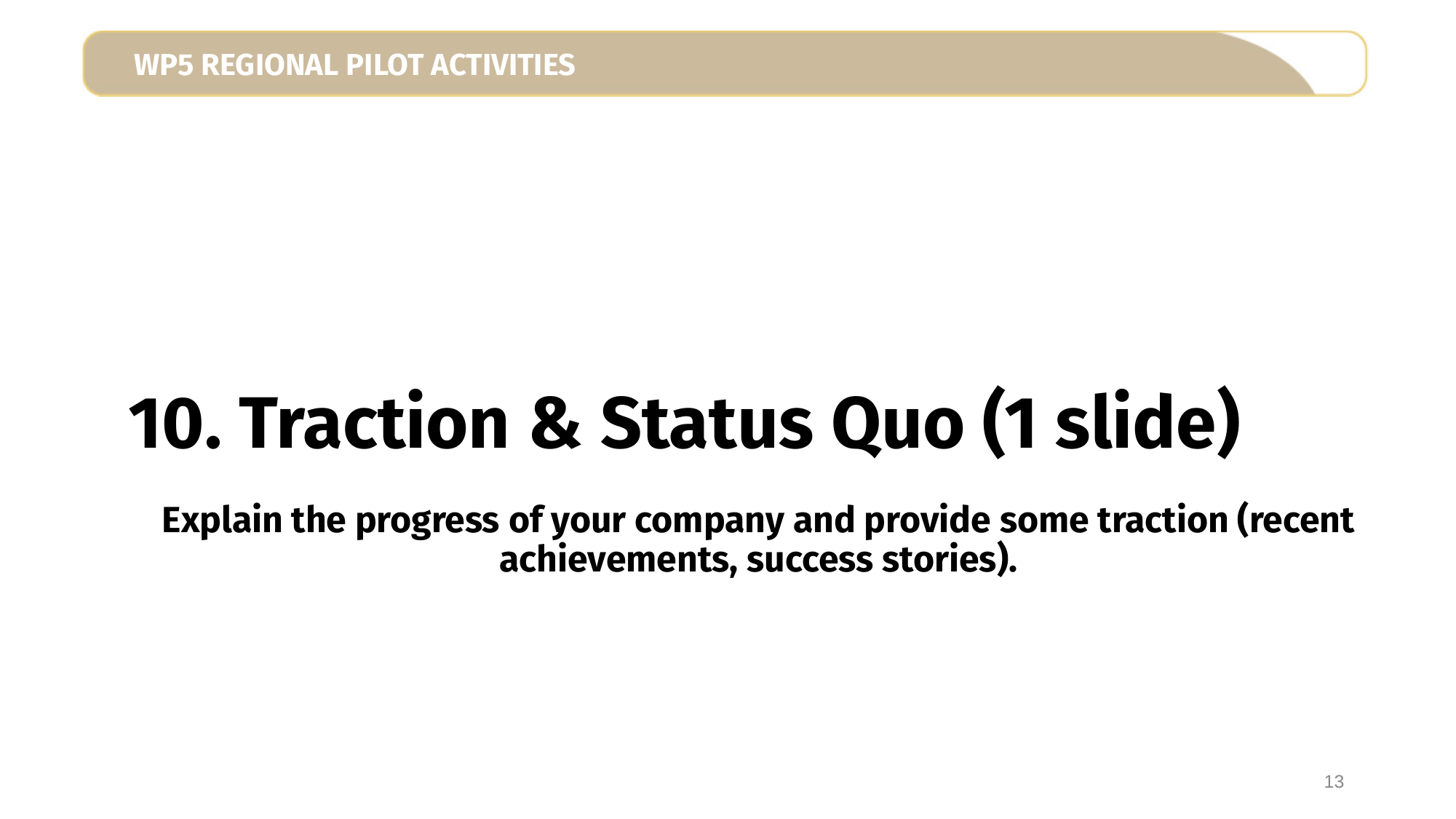

10. Traction & Status Quo (1 slide)

Explain the progress of your company and provide some traction (recent achievements, success stories).
13